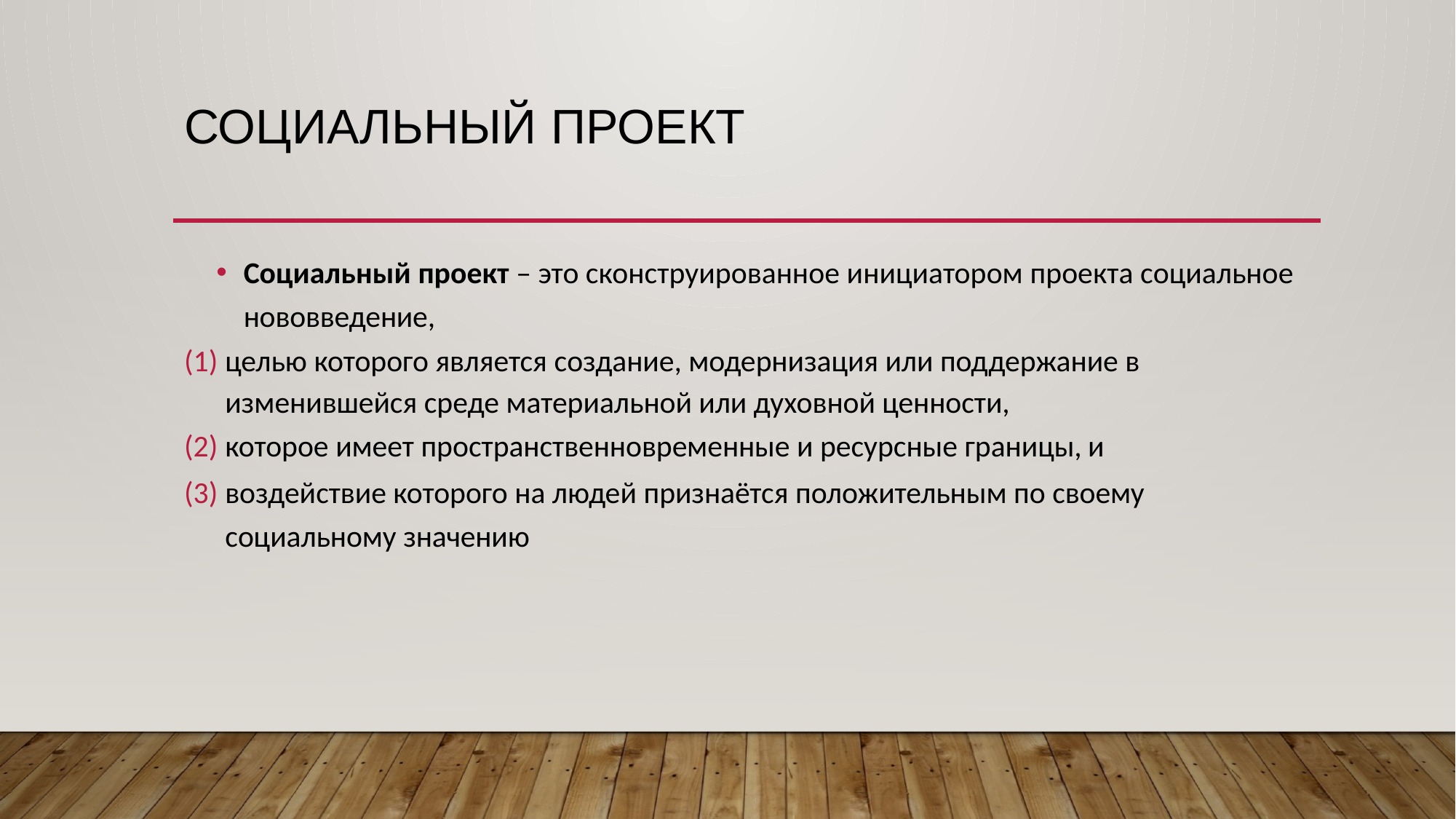

# Социальный проект
Социальный проект – это сконструированное инициатором проекта социальное нововведение,
целью которого является создание, модернизация или поддержание в изменившейся среде материальной или духовной ценности,
которое имеет пространственно­временные и ресурсные границы, и
воздействие которого на людей признаётся положительным по своему социальному значению